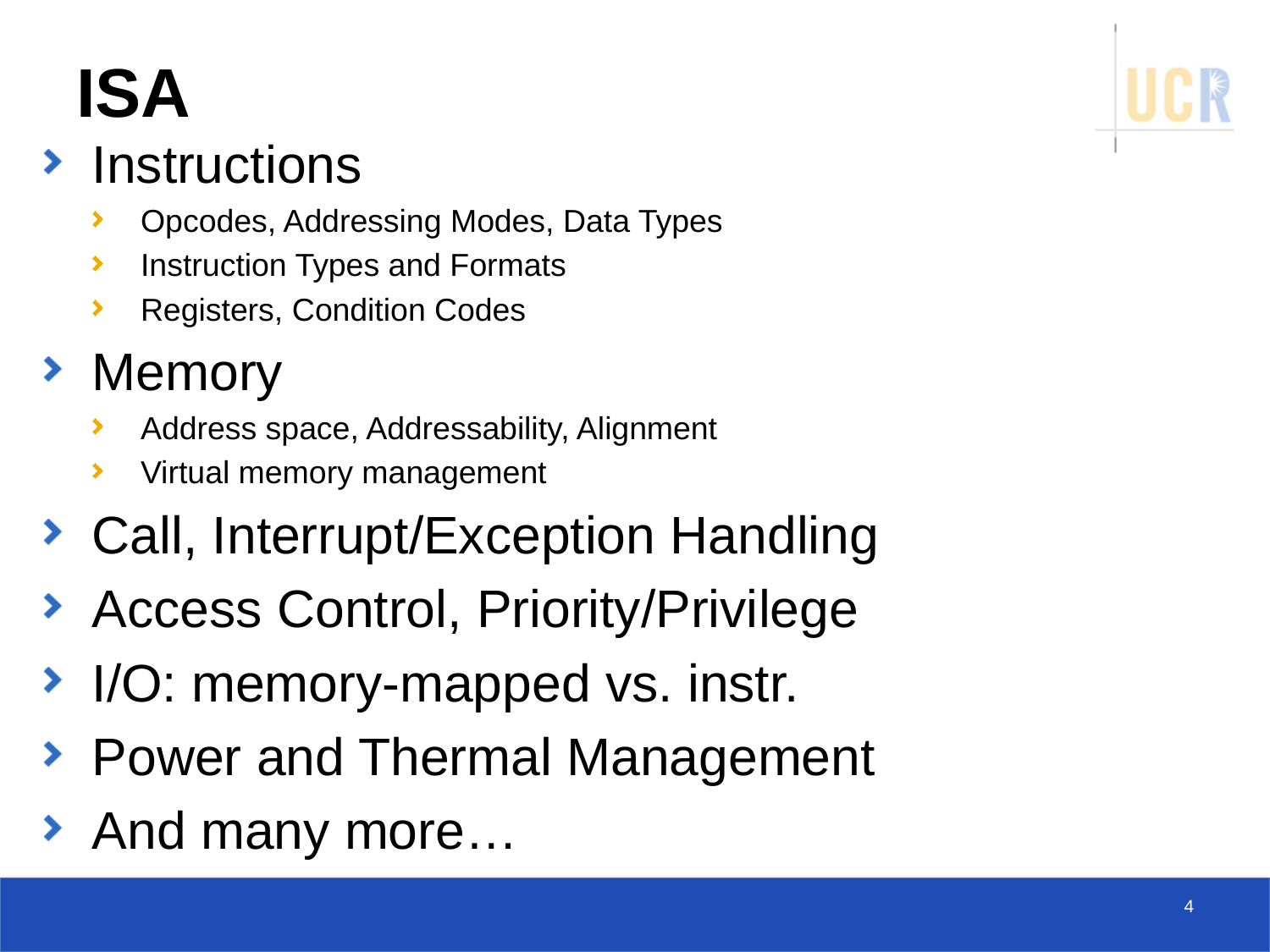

# ISA
Instructions
Opcodes, Addressing Modes, Data Types
Instruction Types and Formats
Registers, Condition Codes
Memory
Address space, Addressability, Alignment
Virtual memory management
Call, Interrupt/Exception Handling
Access Control, Priority/Privilege
I/O: memory-mapped vs. instr.
Power and Thermal Management
And many more…
4